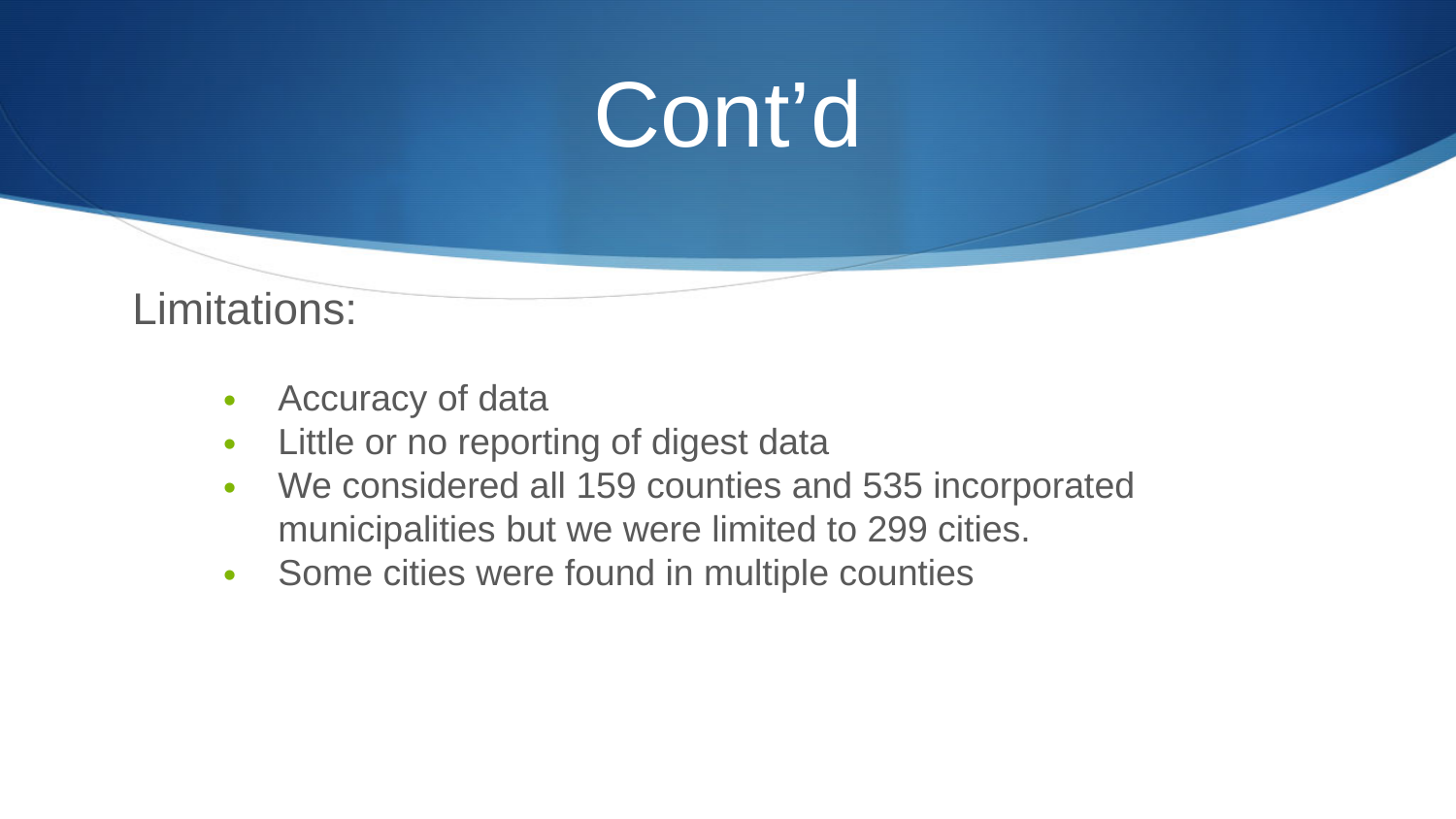

# Cont’d
Limitations:
Accuracy of data
Little or no reporting of digest data
We considered all 159 counties and 535 incorporated municipalities but we were limited to 299 cities.
Some cities were found in multiple counties